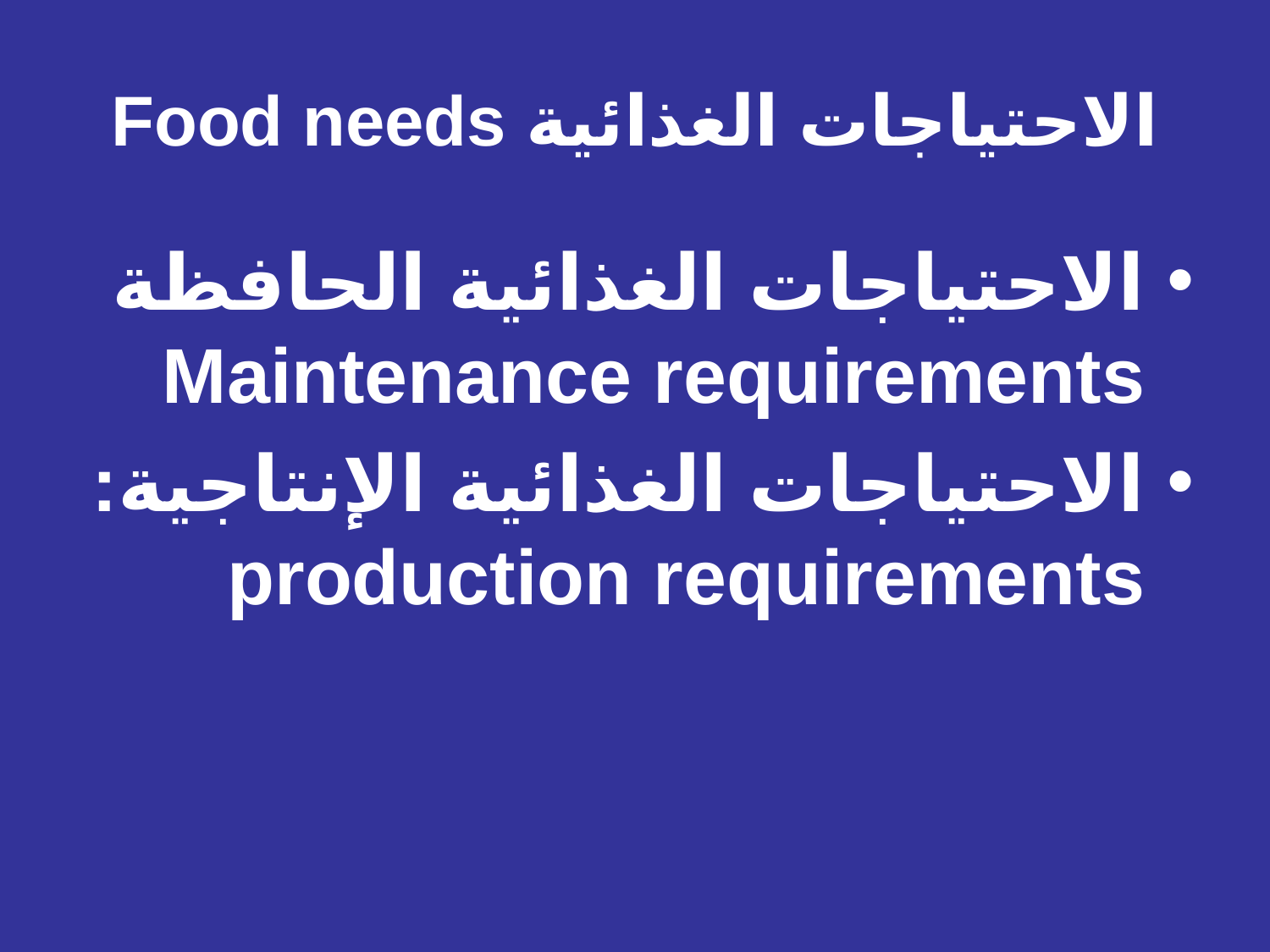

# الاحتياجات الغذائية Food needs
الاحتياجات الغذائية الحافظة Maintenance requirements
الاحتياجات الغذائية الإنتاجية: production requirements